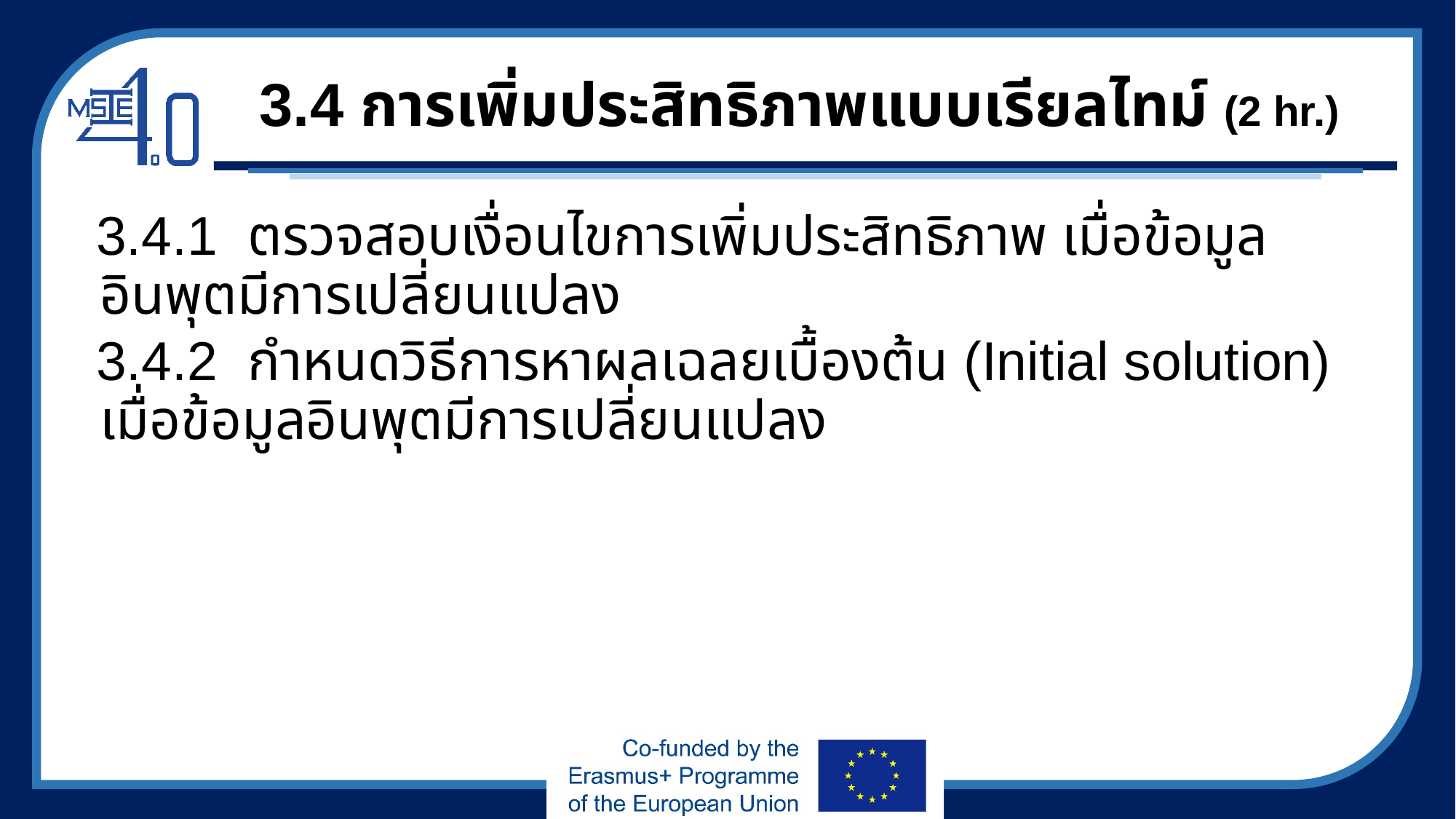

# 3.4 การเพิ่มประสิทธิภาพแบบเรียลไทม์ (2 hr.)
3.4.1  ตรวจสอบเงื่อนไขการเพิ่มประสิทธิภาพ เมื่อข้อมูลอินพุตมีการเปลี่ยนแปลง
3.4.2  กำหนดวิธีการหาผลเฉลยเบื้องต้น (Initial solution) เมื่อข้อมูลอินพุตมีการเปลี่ยนแปลง